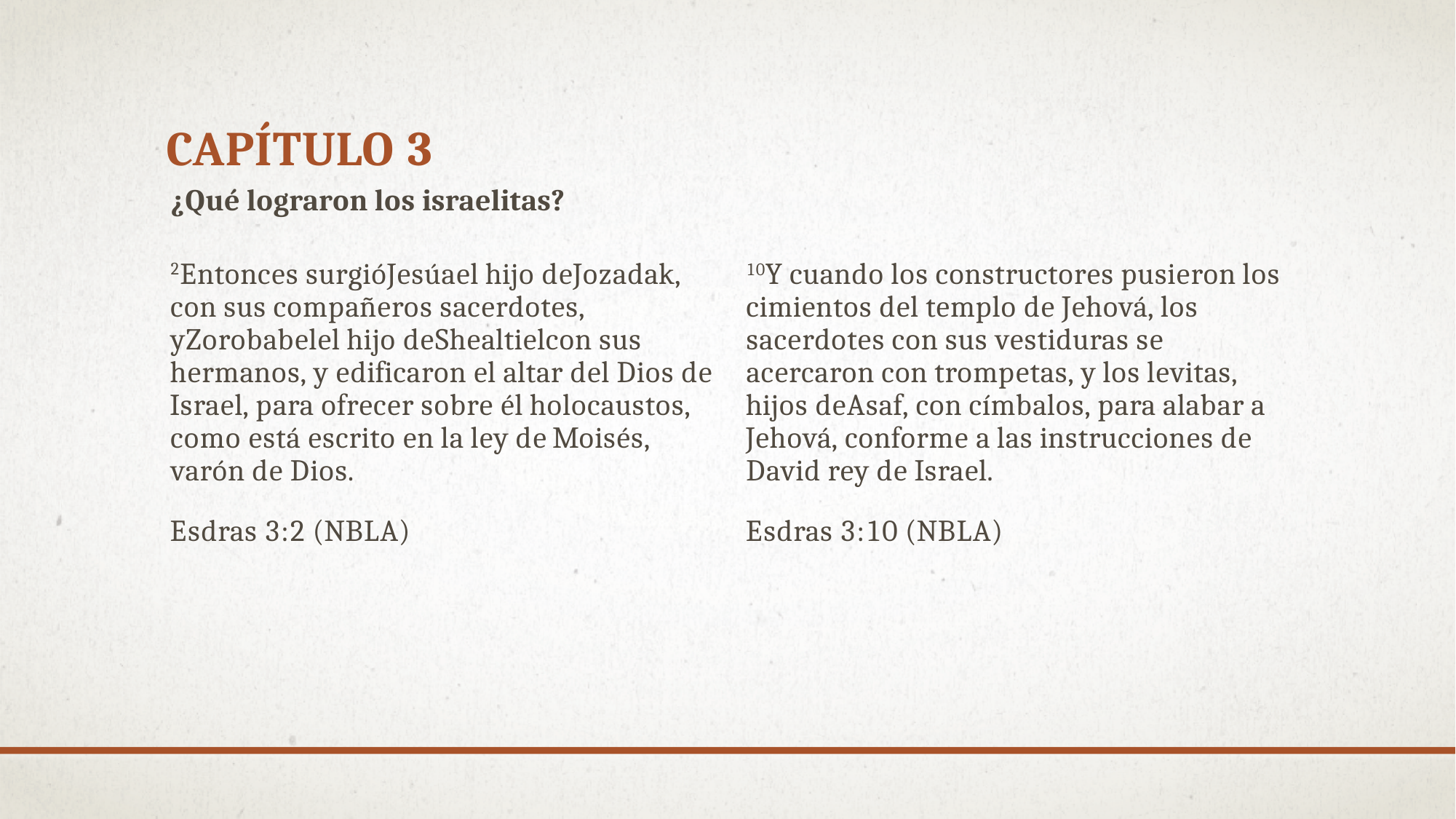

# Capítulo 3
¿Qué lograron los israelitas?
2Entonces surgióJesúael hijo deJozadak, con sus compañeros sacerdotes, yZorobabelel hijo deShealtielcon sus hermanos, y edificaron el altar del Dios de Israel, para ofrecer sobre él holocaustos, como está escrito en la ley de Moisés, varón de Dios.
Esdras 3:2 (NBLA)
10Y cuando los constructores pusieron los cimientos del templo de Jehová, los sacerdotes con sus vestiduras se acercaron con trompetas, y los levitas, hijos deAsaf, con címbalos, para alabar a Jehová, conforme a las instrucciones de David rey de Israel.
Esdras 3:10 (NBLA)